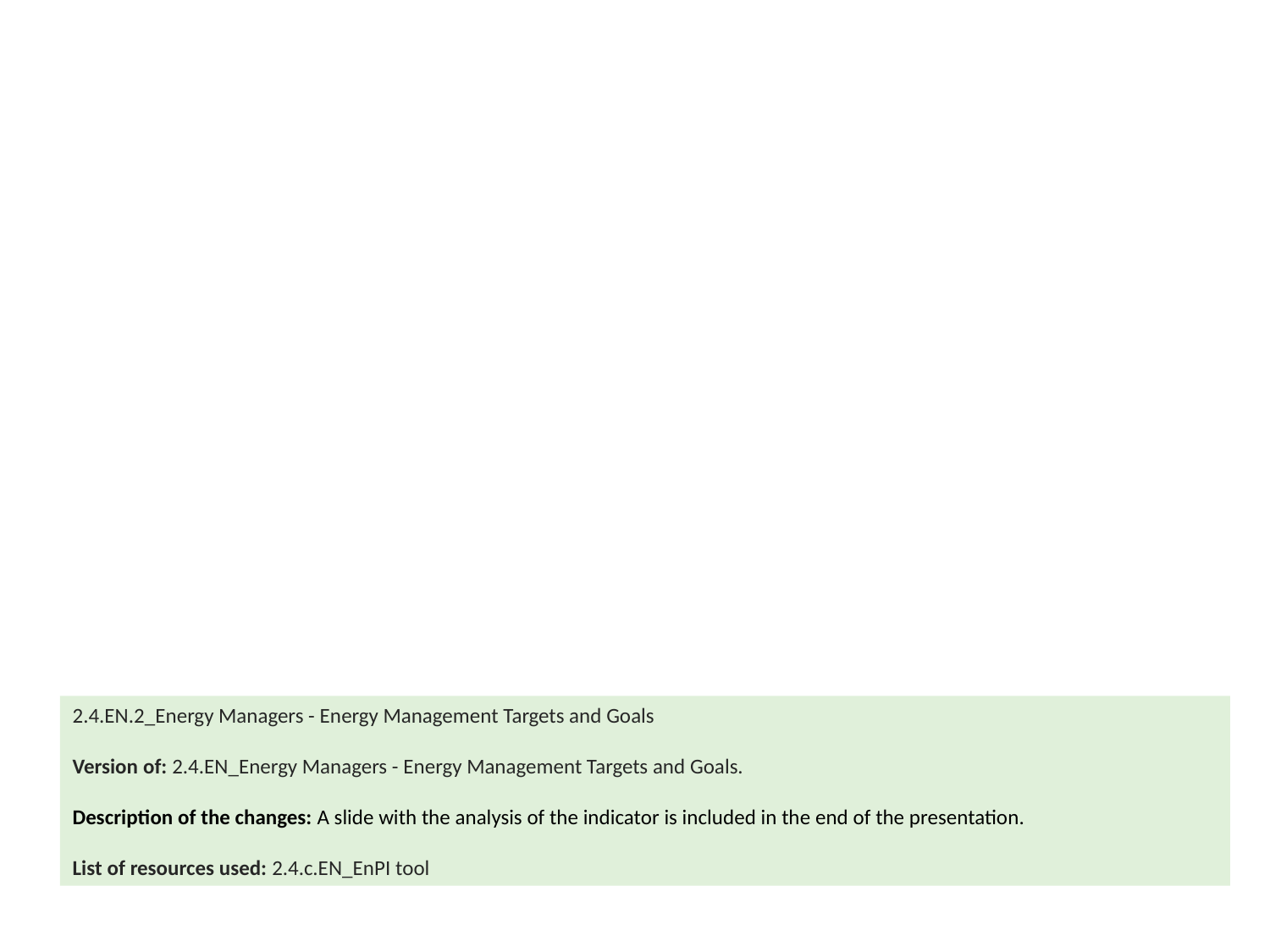

2.4.EN.2_Energy Managers - Energy Management Targets and Goals

Version of: 2.4.EN_Energy Managers - Energy Management Targets and Goals.
Description of the changes: A slide with the analysis of the indicator is included in the end of the presentation.

List of resources used: 2.4.c.EN_EnPI tool